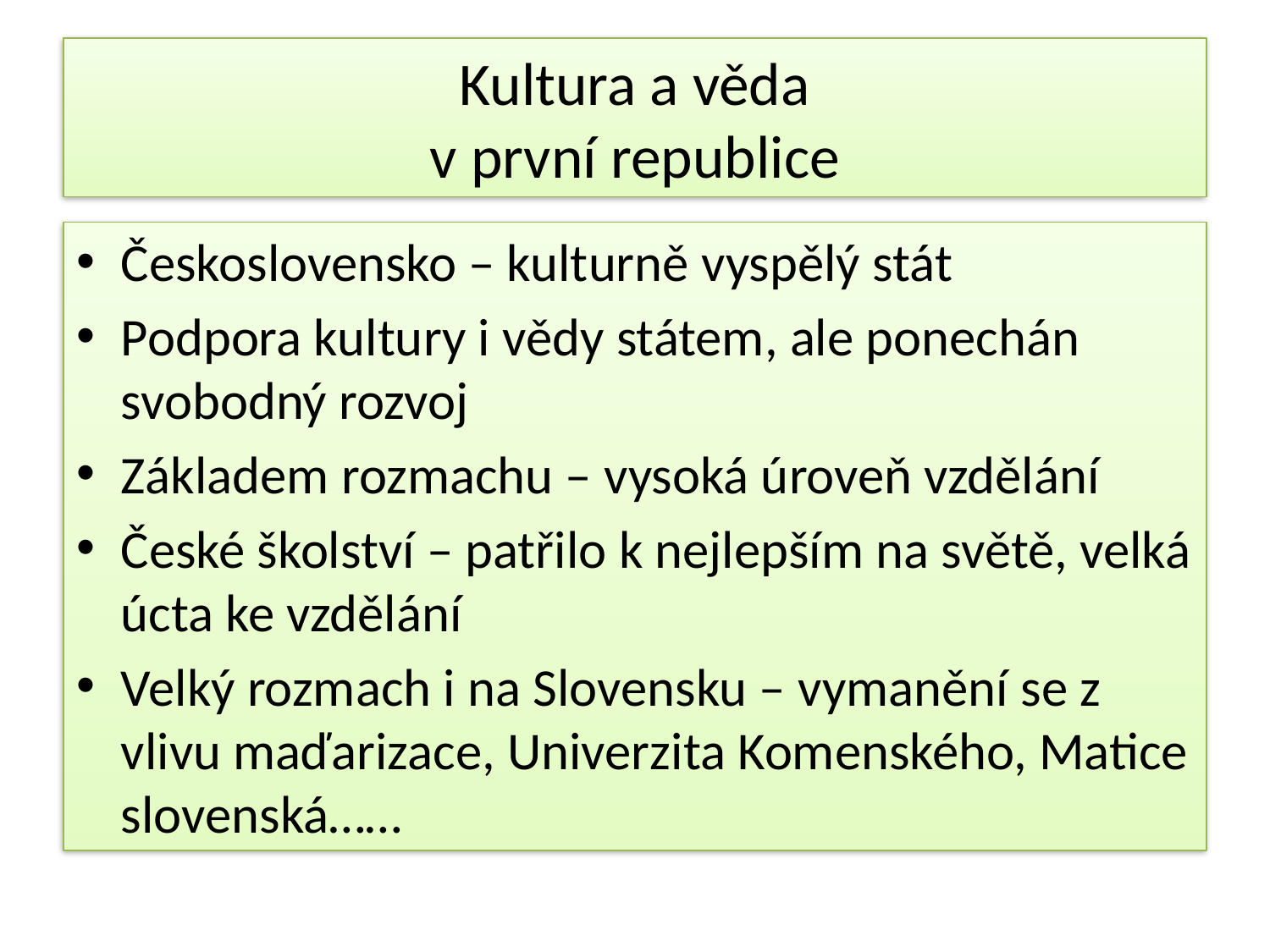

# Kultura a věda v první republice
Československo – kulturně vyspělý stát
Podpora kultury i vědy státem, ale ponechán svobodný rozvoj
Základem rozmachu – vysoká úroveň vzdělání
České školství – patřilo k nejlepším na světě, velká úcta ke vzdělání
Velký rozmach i na Slovensku – vymanění se z vlivu maďarizace, Univerzita Komenského, Matice slovenská……